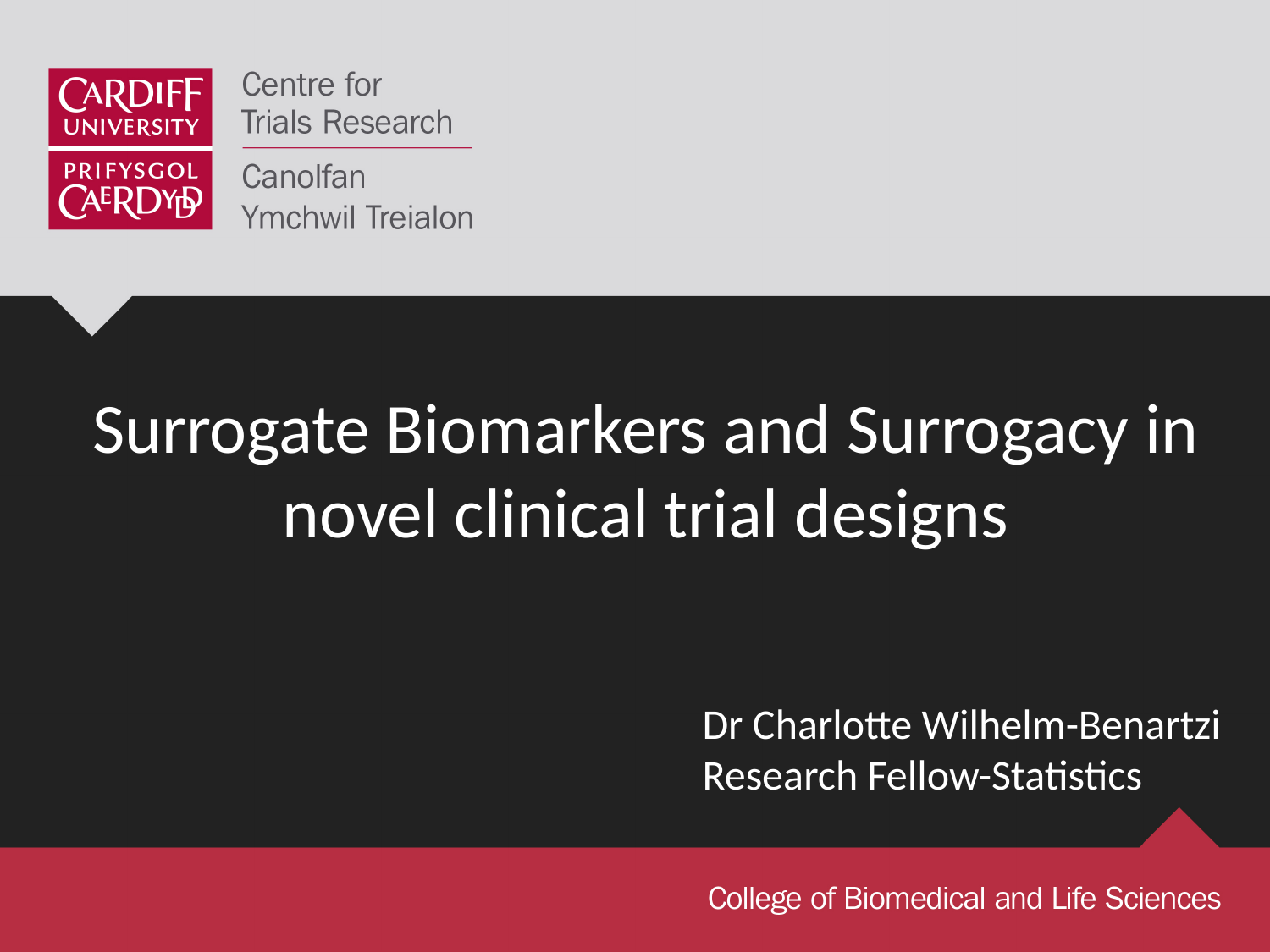

# Surrogate Biomarkers and Surrogacy in novel clinical trial designs
Dr Charlotte Wilhelm-Benartzi
Research Fellow-Statistics